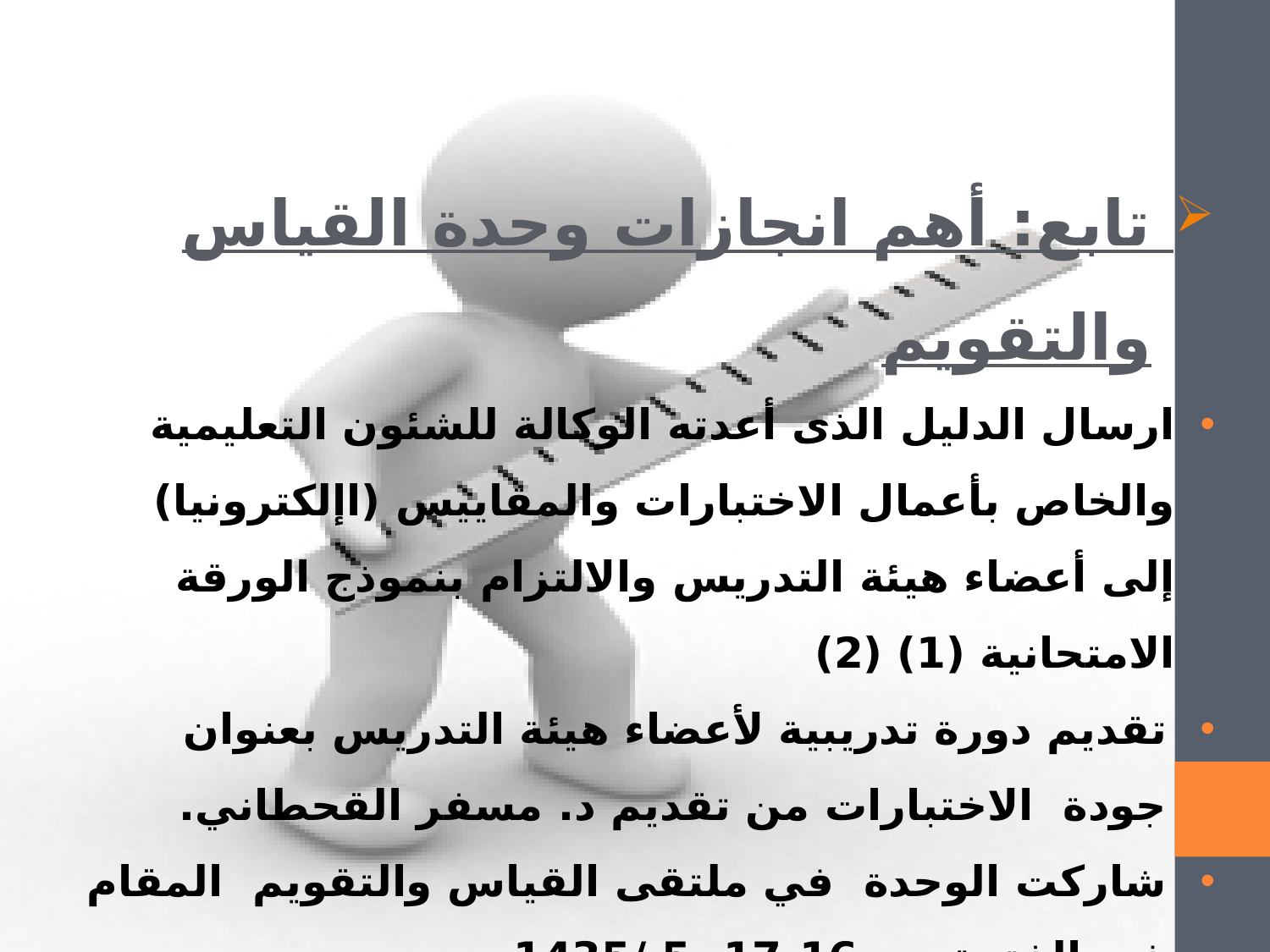

تابع: أهم انجازات وحدة القياس والتقويم
ارسال الدليل الذى أعدته الوكالة للشئون التعليمية والخاص بأعمال الاختبارات والمقاييس (اإلكترونيا)  إلى أعضاء هيئة التدريس والالتزام بنموذج الورقة الامتحانية (1) (2)
تقديم دورة تدريبية لأعضاء هيئة التدريس بعنوان جودة  الاختبارات من تقديم د. مسفر القحطاني.
شاركت الوحدة  في ملتقى القياس والتقويم  المقام في الفترة من 16-17 -5 /1435 _
تقديم ورشة عمل بعنوان التقويم التكويني  من اعداد د. مسفر القحطاني